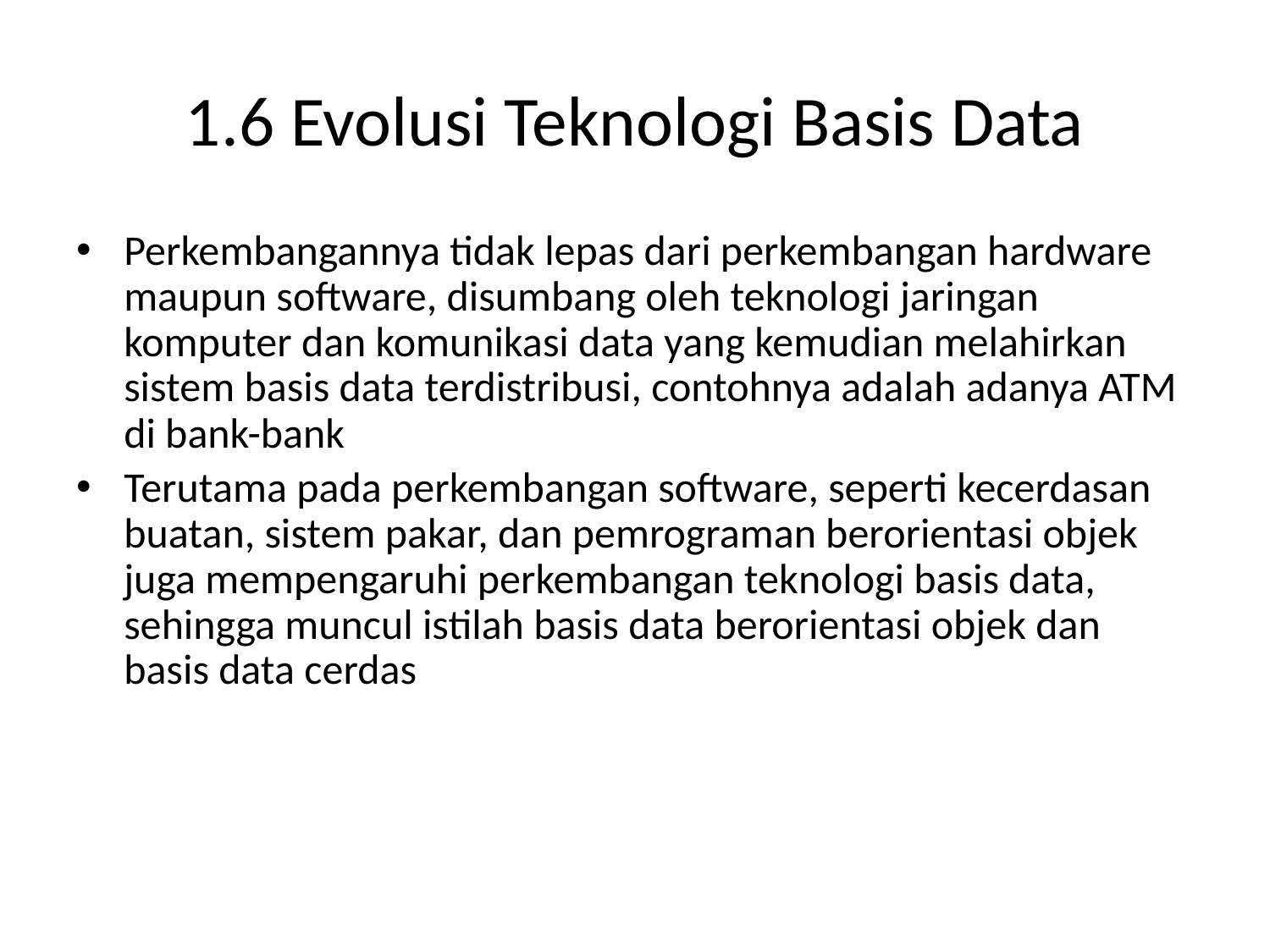

# 1.6 Evolusi Teknologi Basis Data
Perkembangannya tidak lepas dari perkembangan hardware maupun software, disumbang oleh teknologi jaringan komputer dan komunikasi data yang kemudian melahirkan sistem basis data terdistribusi, contohnya adalah adanya ATM di bank-bank
Terutama pada perkembangan software, seperti kecerdasan buatan, sistem pakar, dan pemrograman berorientasi objek juga mempengaruhi perkembangan teknologi basis data, sehingga muncul istilah basis data berorientasi objek dan basis data cerdas